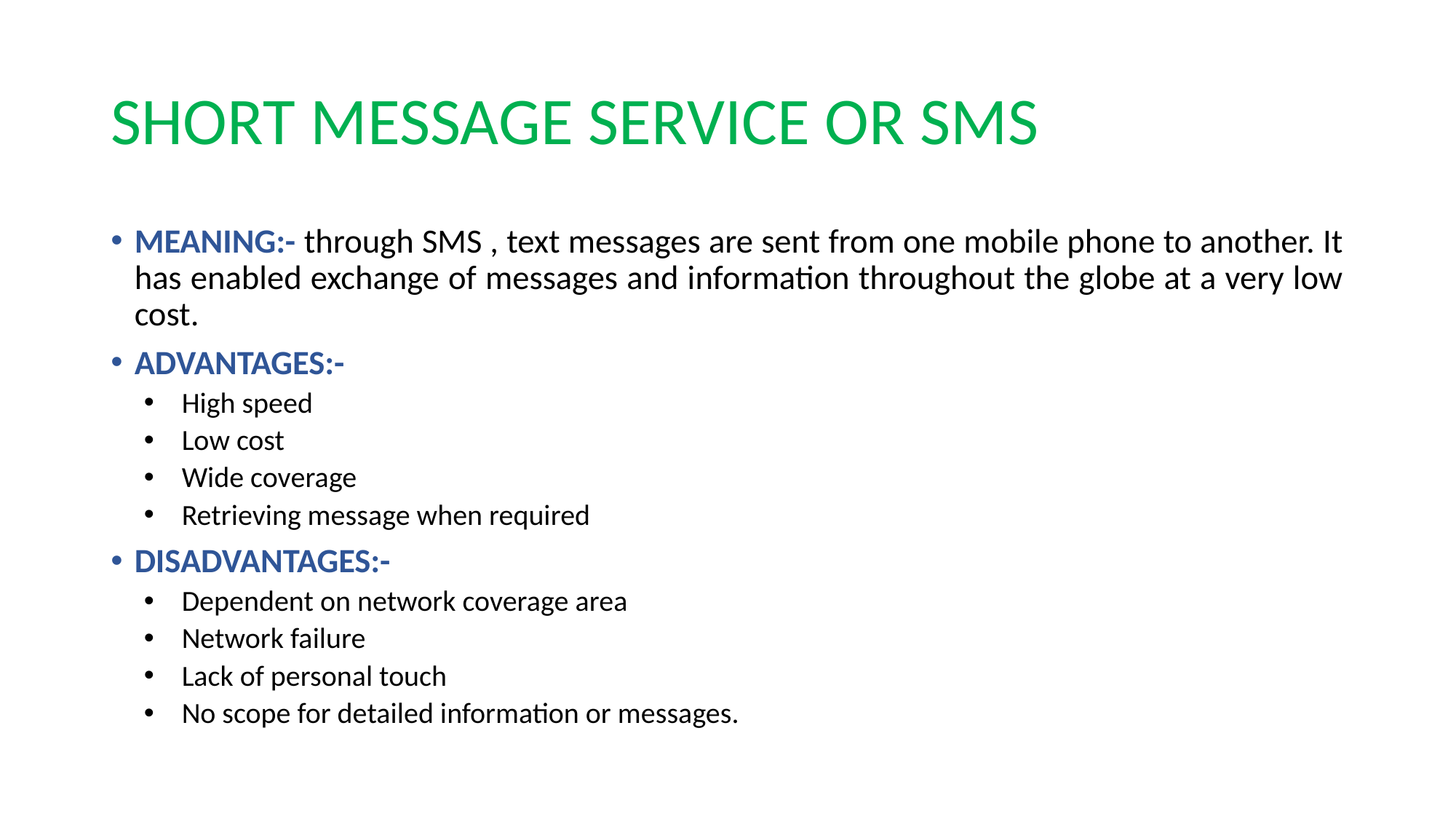

# SHORT MESSAGE SERVICE OR SMS
MEANING:- through SMS , text messages are sent from one mobile phone to another. It has enabled exchange of messages and information throughout the globe at a very low cost.
ADVANTAGES:-
High speed
Low cost
Wide coverage
Retrieving message when required
DISADVANTAGES:-
Dependent on network coverage area
Network failure
Lack of personal touch
No scope for detailed information or messages.